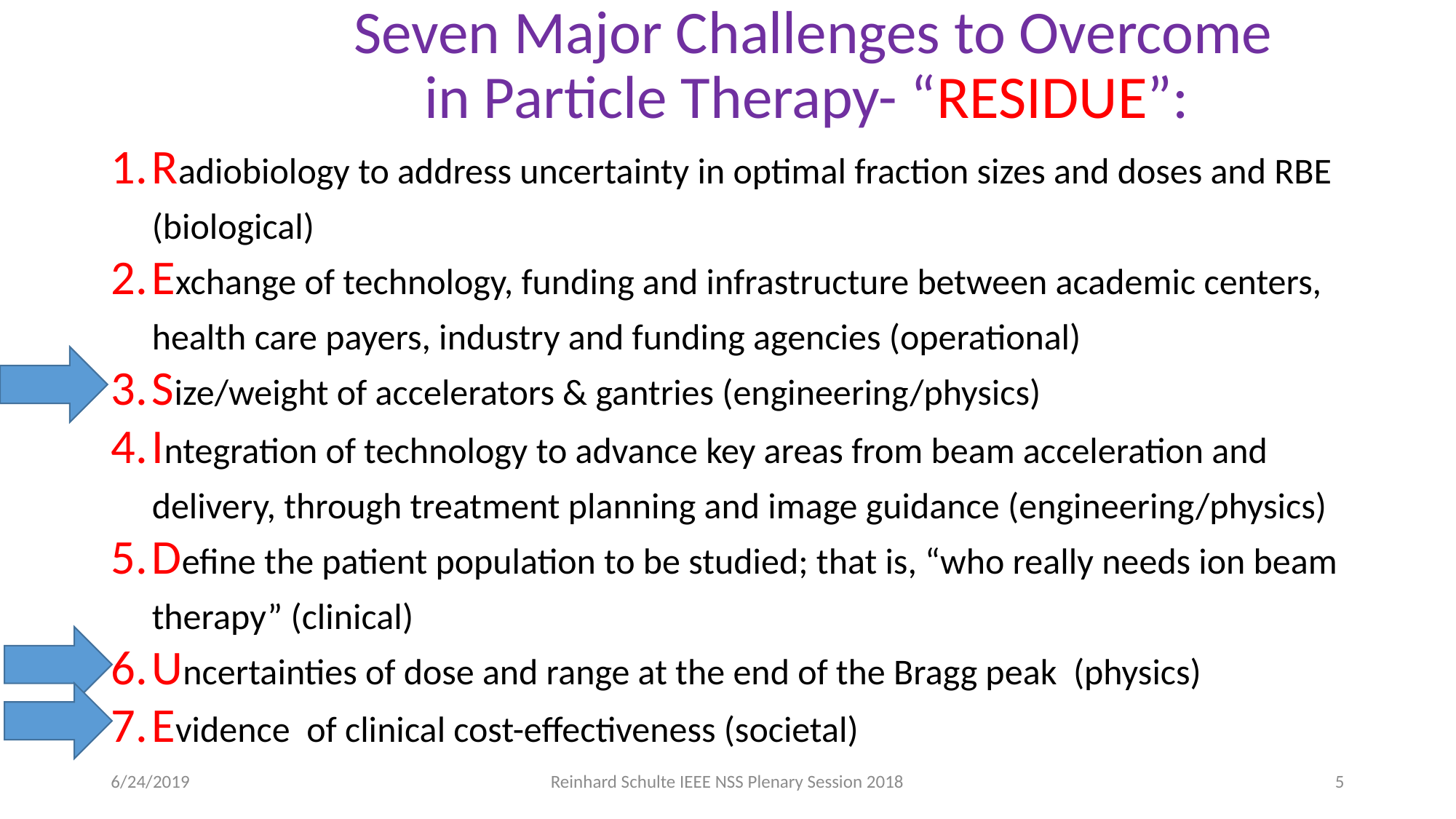

# Seven Major Challenges to Overcome in Particle Therapy- “RESIDUE”:
Radiobiology to address uncertainty in optimal fraction sizes and doses and RBE (biological)
Exchange of technology, funding and infrastructure between academic centers, health care payers, industry and funding agencies (operational)
Size/weight of accelerators & gantries (engineering/physics)
Integration of technology to advance key areas from beam acceleration and delivery, through treatment planning and image guidance (engineering/physics)
Define the patient population to be studied; that is, “who really needs ion beam therapy” (clinical)
Uncertainties of dose and range at the end of the Bragg peak  (physics)
Evidence  of clinical cost-effectiveness (societal)

6/24/2019
Reinhard Schulte IEEE NSS Plenary Session 2018
5